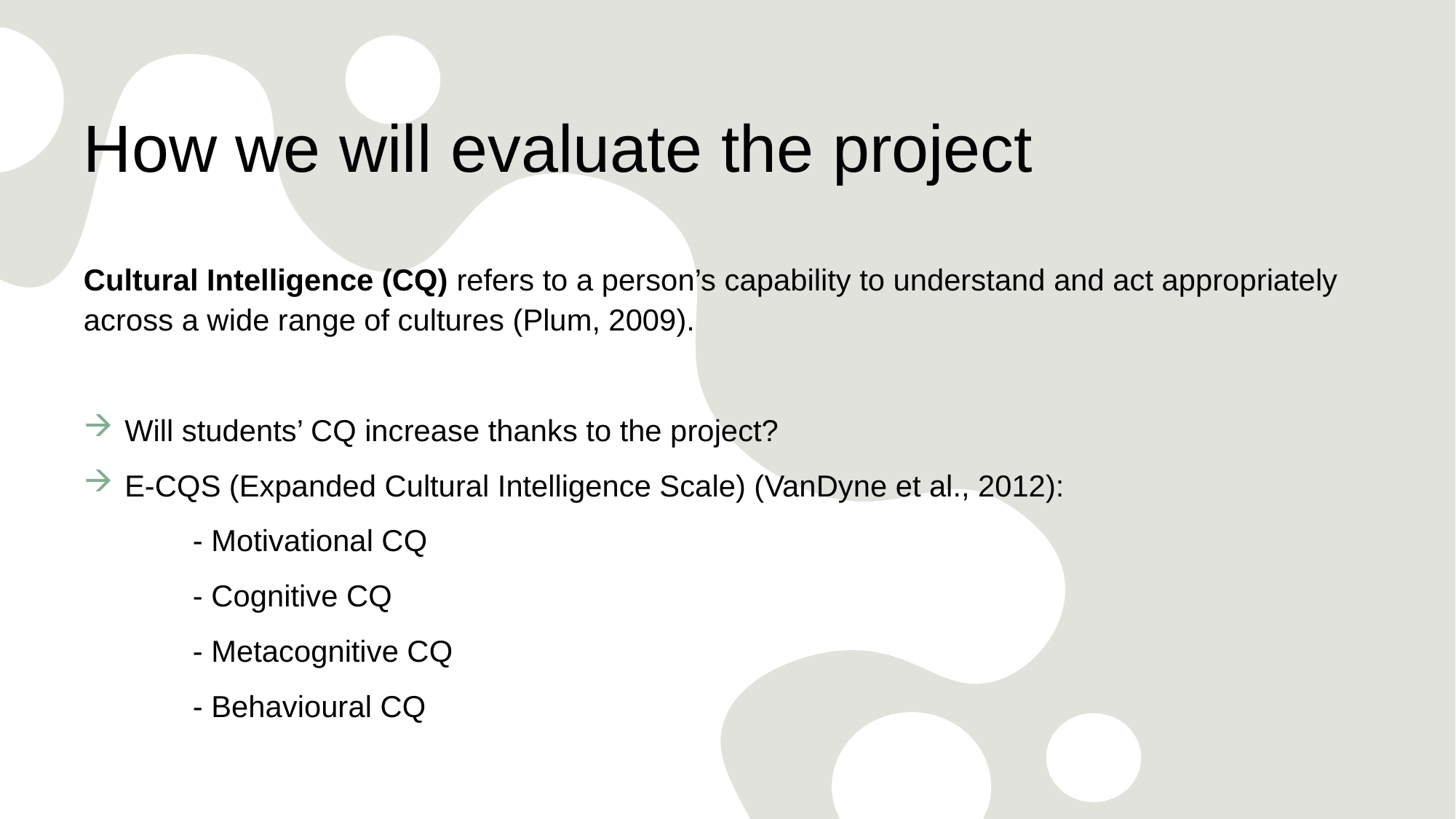

# How we will evaluate the project
Cultural Intelligence (CQ) refers to a person’s capability to understand and act appropriately across a wide range of cultures (Plum, 2009).

Will students’ CQ increase thanks to the project?
E-CQS (Expanded Cultural Intelligence Scale) (VanDyne et al., 2012):
	- Motivational CQ
	- Cognitive CQ
	- Metacognitive CQ
	- Behavioural CQ